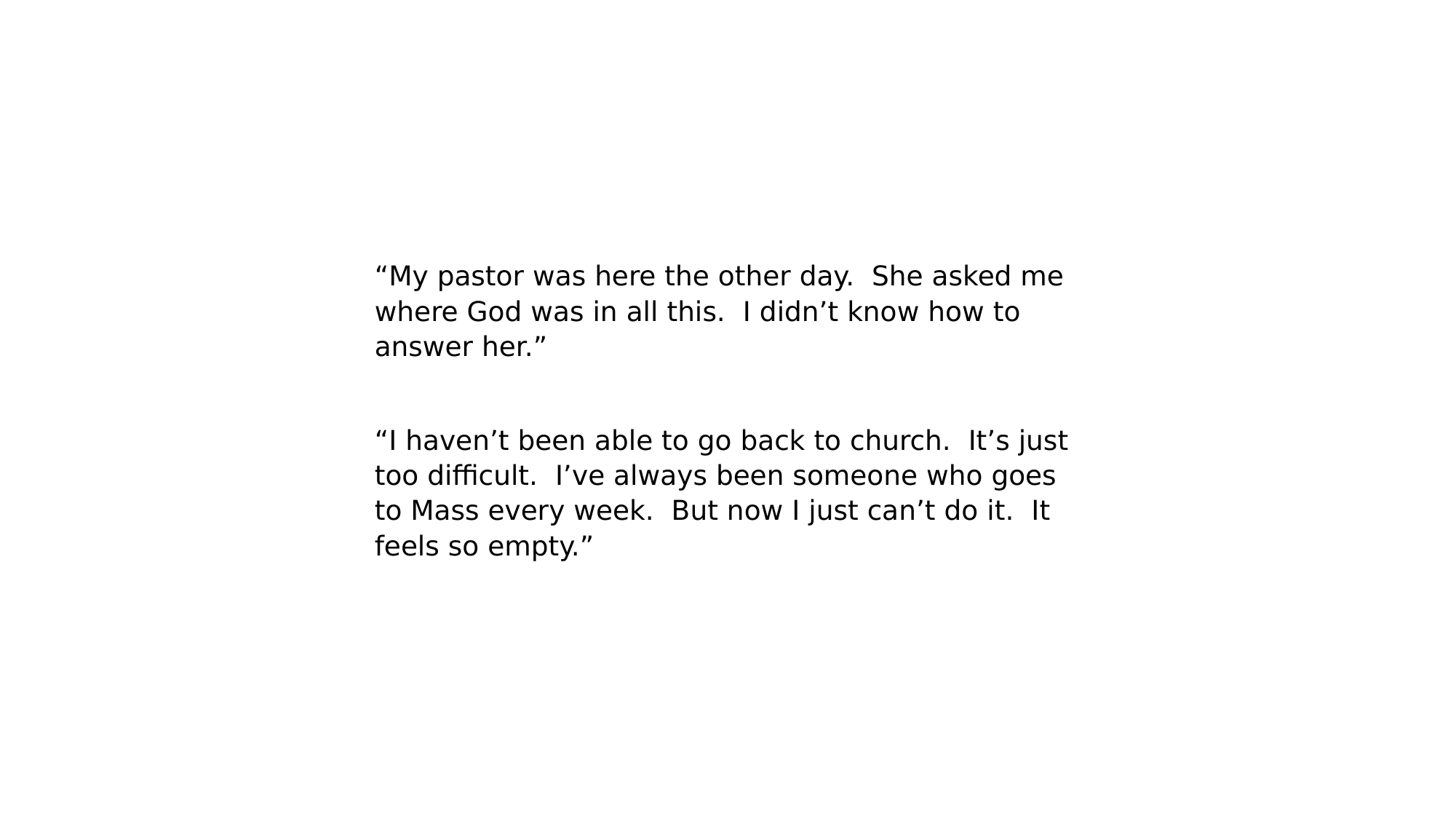

“My pastor was here the other day.  She asked me where God was in all this.  I didn’t know how to answer her.”

“I haven’t been able to go back to church.  It’s just too difficult.  I’ve always been someone who goes to Mass every week.  But now I just can’t do it.  It feels so empty.”